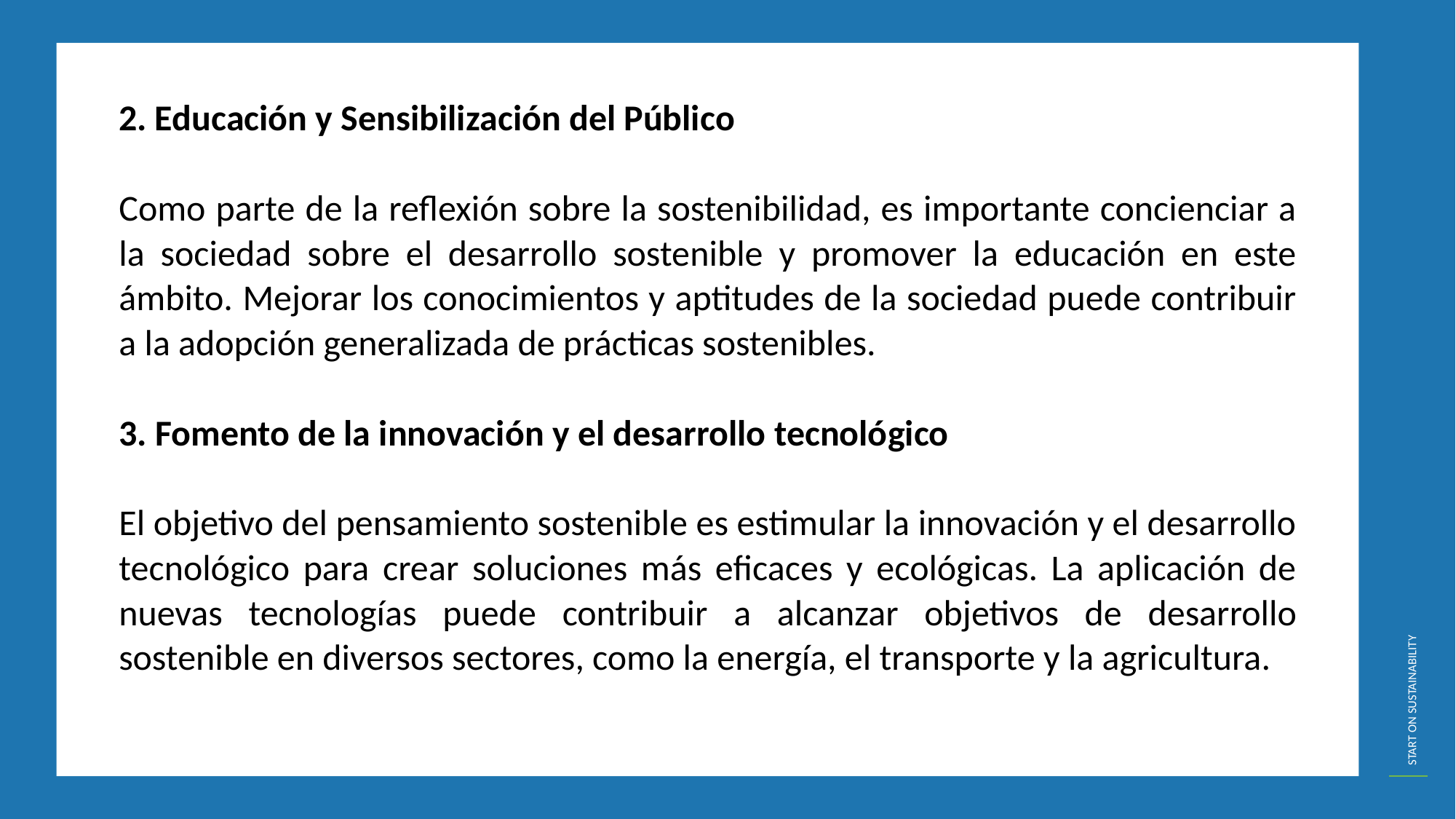

2. Educación y Sensibilización del Público

Como parte de la reflexión sobre la sostenibilidad, es importante concienciar a la sociedad sobre el desarrollo sostenible y promover la educación en este ámbito. Mejorar los conocimientos y aptitudes de la sociedad puede contribuir a la adopción generalizada de prácticas sostenibles.

3. Fomento de la innovación y el desarrollo tecnológico

El objetivo del pensamiento sostenible es estimular la innovación y el desarrollo tecnológico para crear soluciones más eficaces y ecológicas. La aplicación de nuevas tecnologías puede contribuir a alcanzar objetivos de desarrollo sostenible en diversos sectores, como la energía, el transporte y la agricultura.